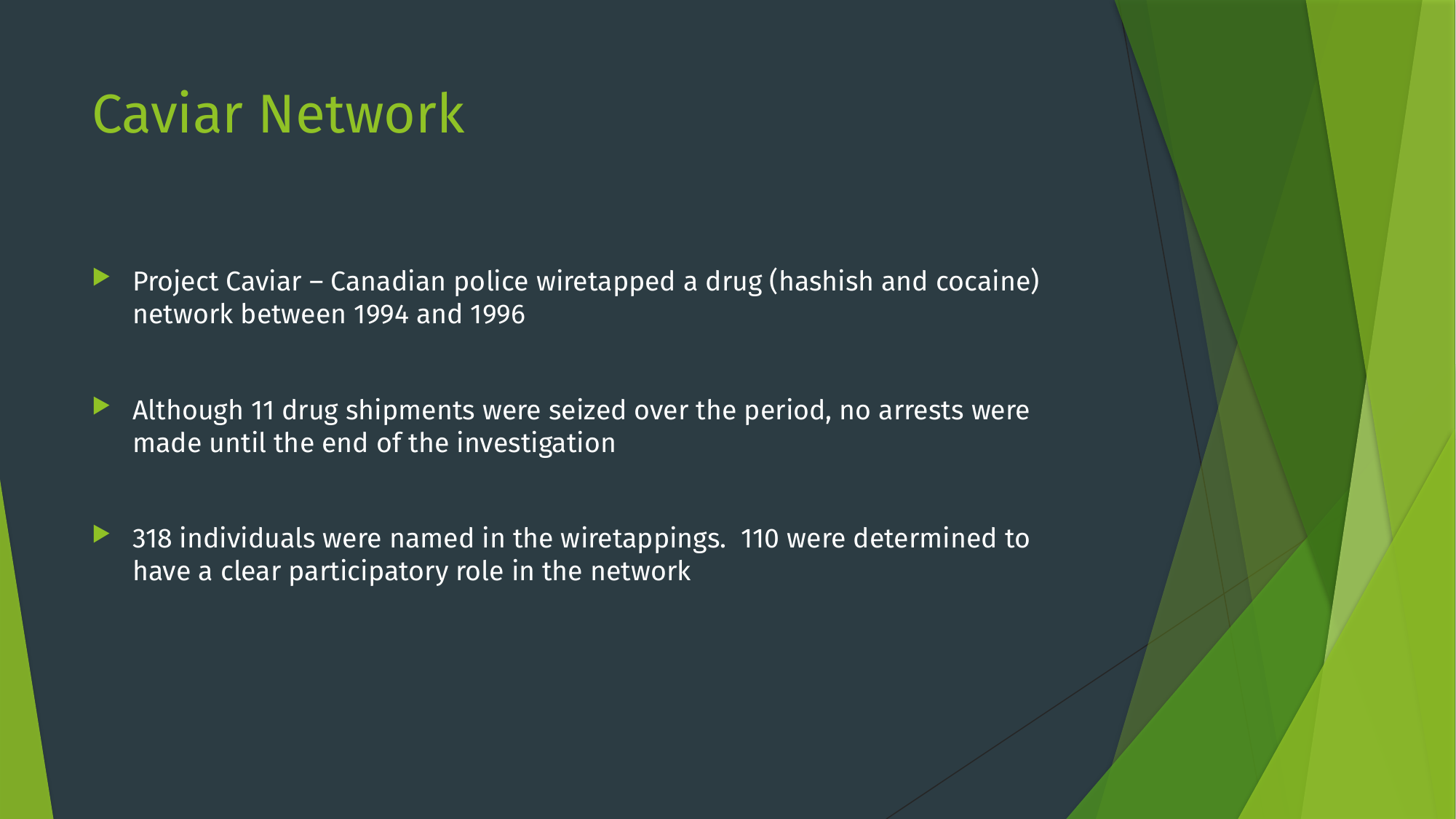

# Caviar Network
Project Caviar – Canadian police wiretapped a drug (hashish and cocaine) network between 1994 and 1996

Although 11 drug shipments were seized over the period, no arrests were made until the end of the investigation

318 individuals were named in the wiretappings.  110 were determined to have a clear participatory role in the network